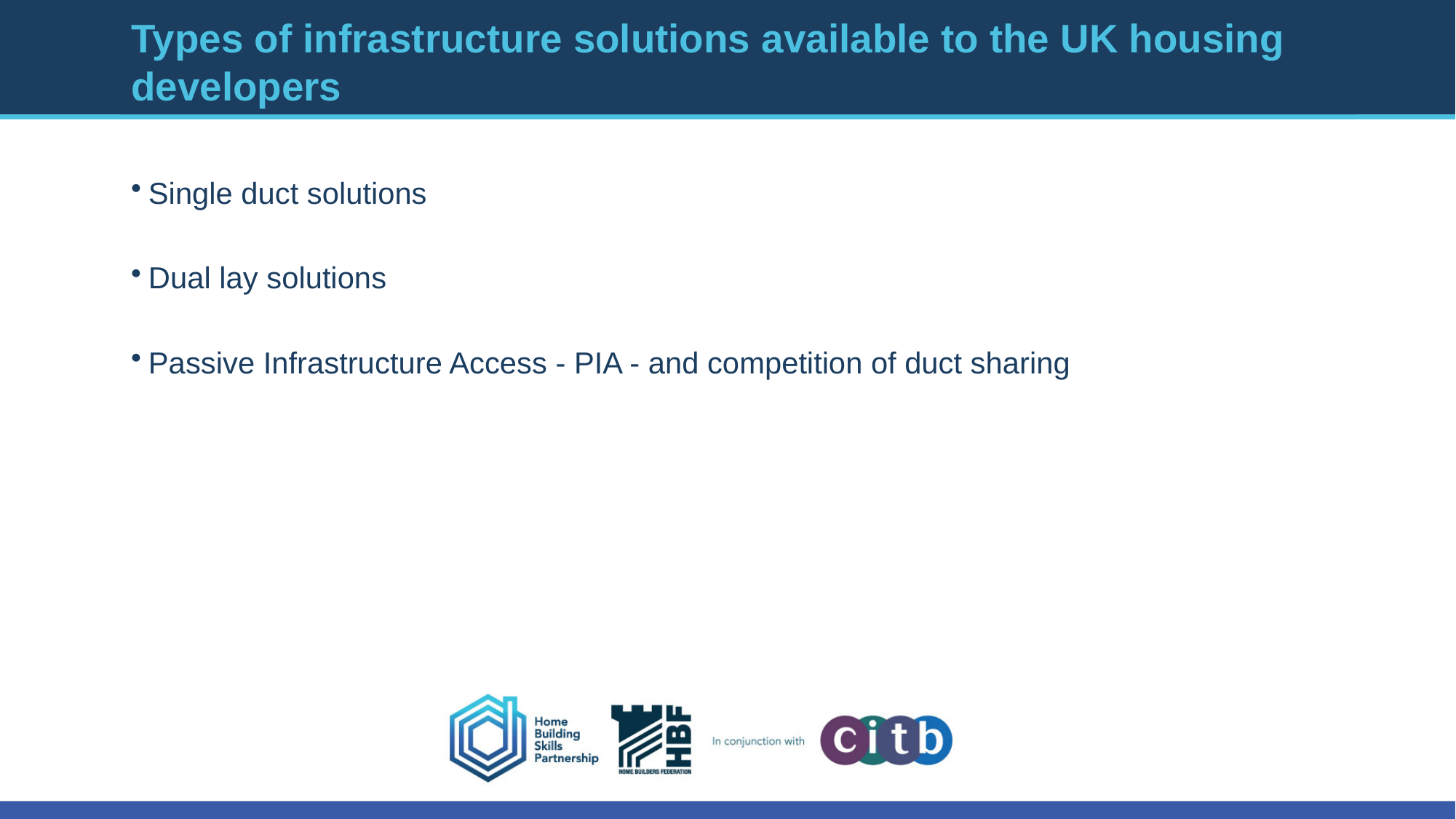

# Types of infrastructure solutions available to the UK housing developers

Single duct solutions

Dual lay solutions

Passive Infrastructure Access - PIA - and competition of duct sharing